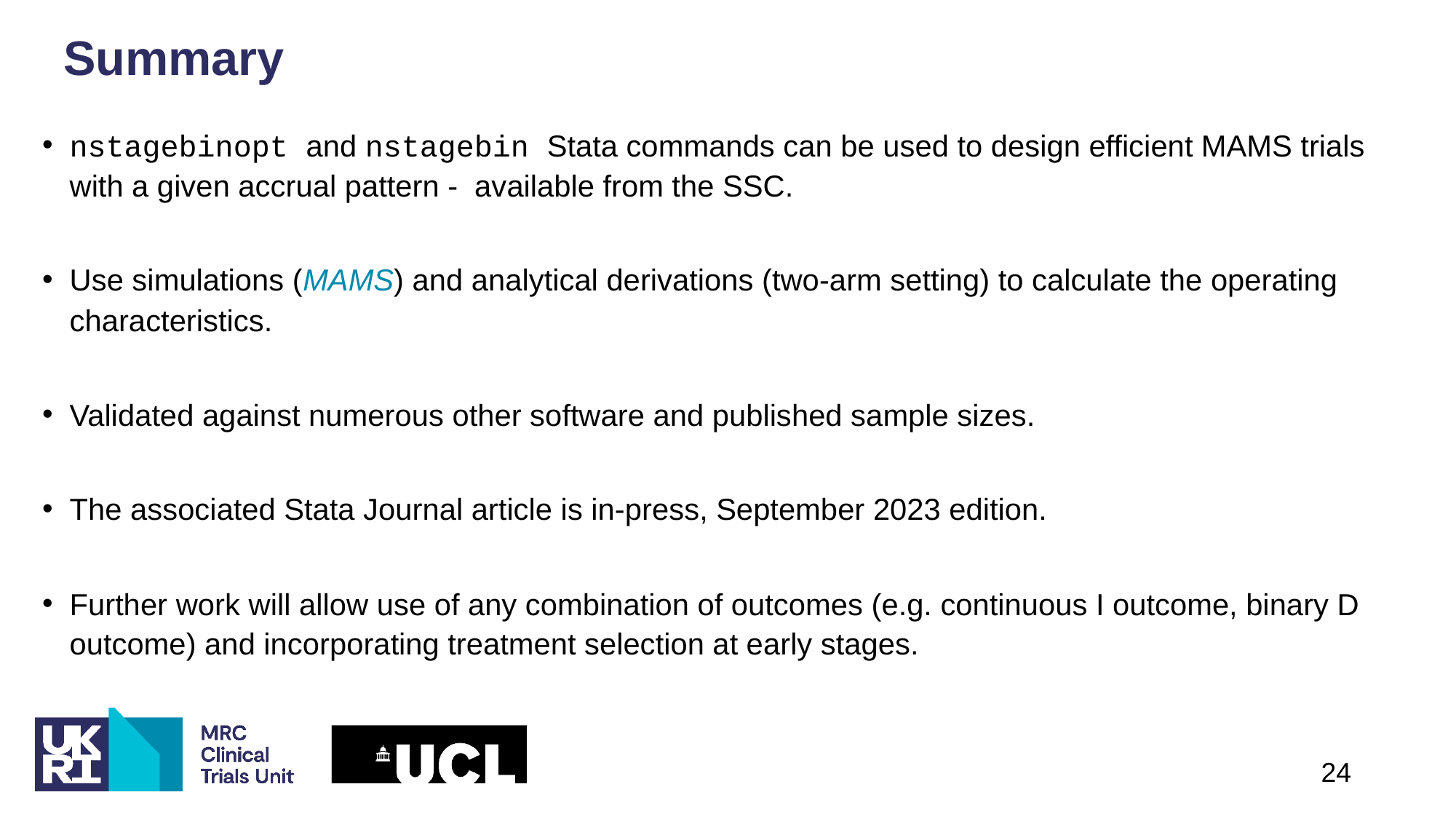

Summary
nstagebinopt and nstagebin Stata commands can be used to design efficient MAMS trials with a given accrual pattern -  available from the SSC.
Use simulations (MAMS) and analytical derivations (two-arm setting) to calculate the operating characteristics.
Validated against numerous other software and published sample sizes.
The associated Stata Journal article is in-press, September 2023 edition.
Further work will allow use of any combination of outcomes (e.g. continuous I outcome, binary D outcome) and incorporating treatment selection at early stages.
24